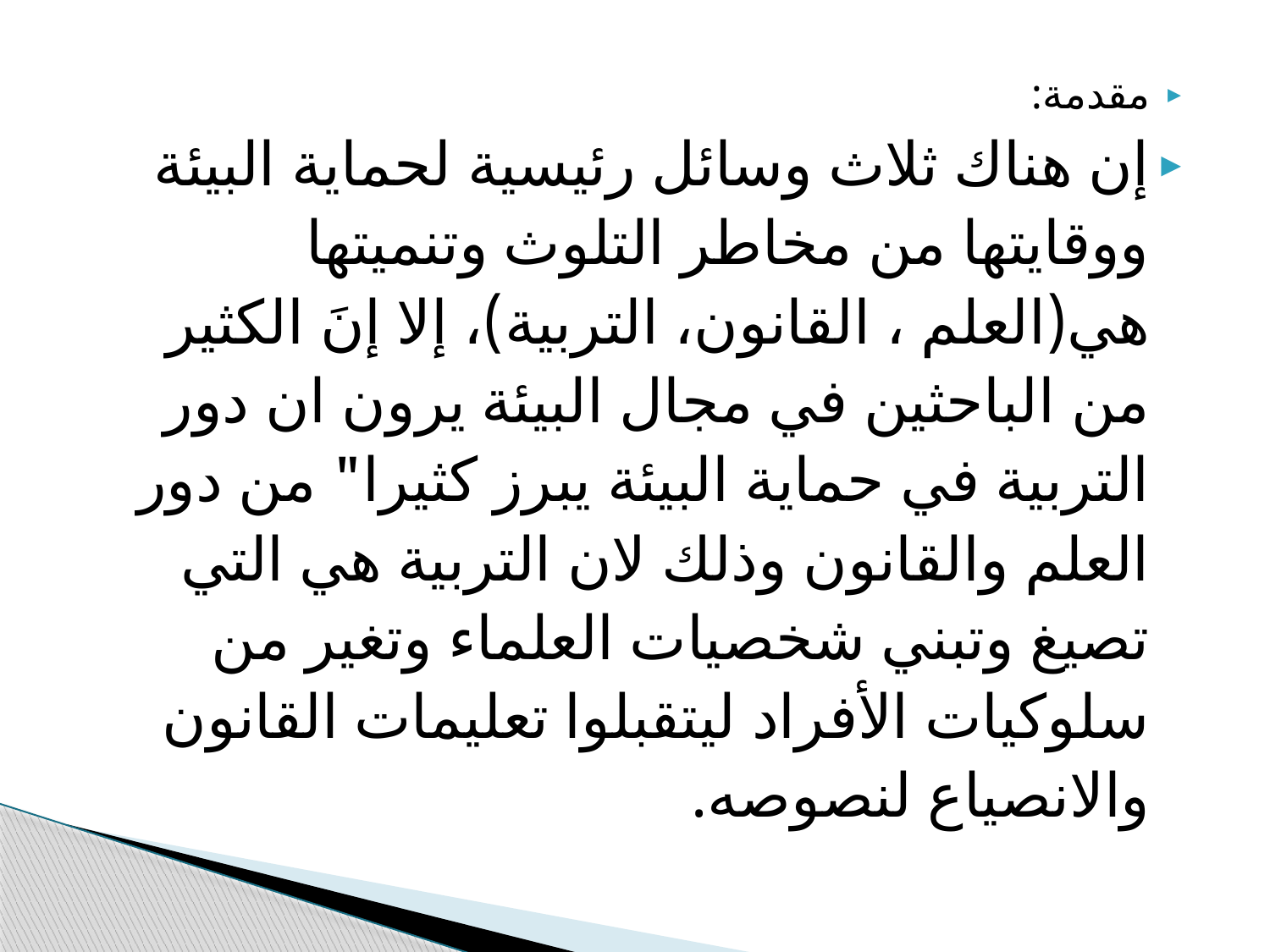

مقدمة:
إن هناك ثلاث وسائل رئيسية لحماية البيئة ووقايتها من مخاطر التلوث وتنميتها هي(العلم ، القانون، التربية)، إلا إنَ الكثير من الباحثين في مجال البيئة يرون ان دور التربية في حماية البيئة يبرز كثيرا" من دور العلم والقانون وذلك لان التربية هي التي تصيغ وتبني شخصيات العلماء وتغير من سلوكيات الأفراد ليتقبلوا تعليمات القانون والانصياع لنصوصه.